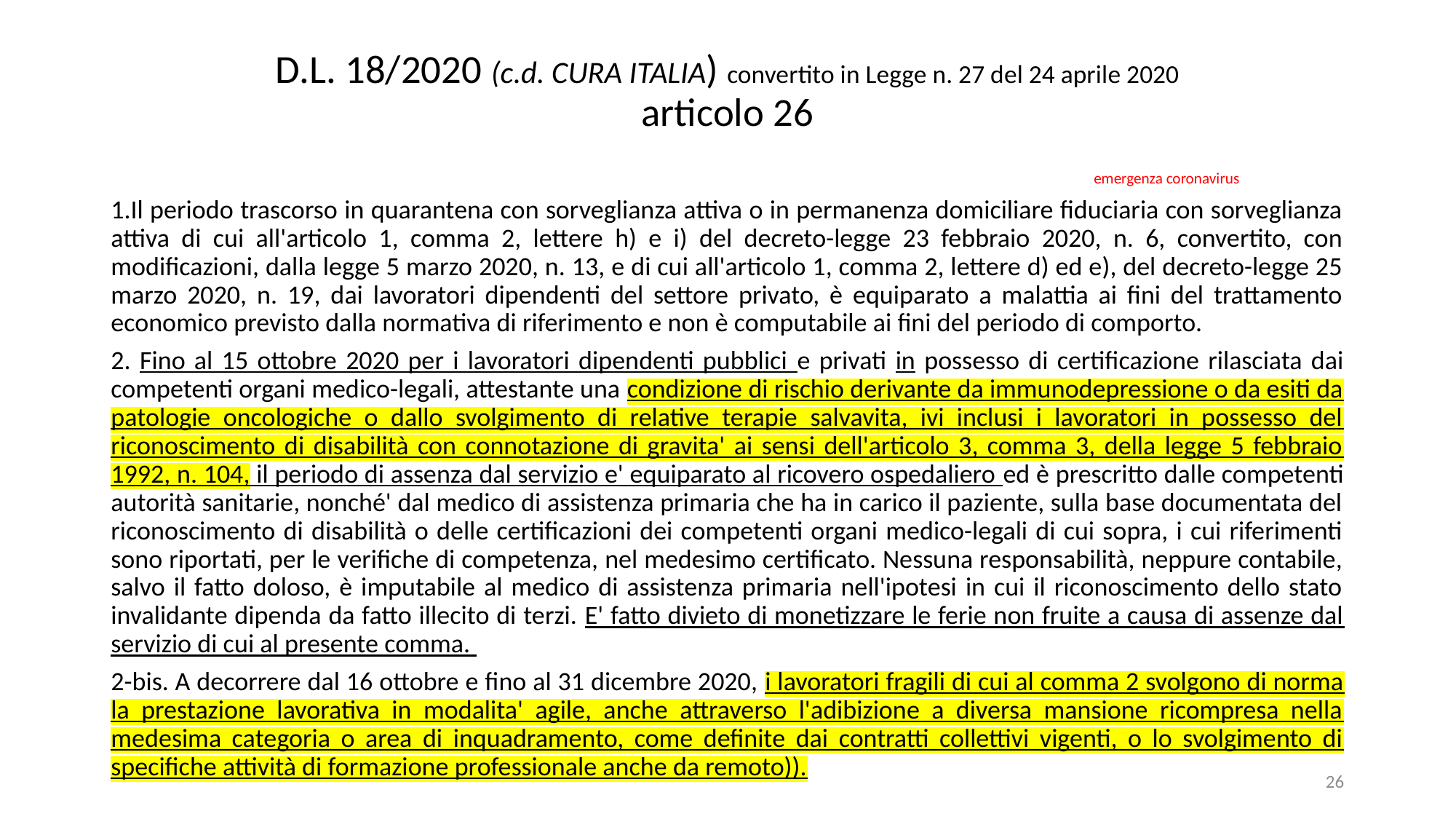

# D.L. 18/2020 (c.d. CURA ITALIA) convertito in Legge n. 27 del 24 aprile 2020 articolo 26 emergenza coronavirus
1.Il periodo trascorso in quarantena con sorveglianza attiva o in permanenza domiciliare fiduciaria con sorveglianza attiva di cui all'articolo 1, comma 2, lettere h) e i) del decreto-legge 23 febbraio 2020, n. 6, convertito, con modificazioni, dalla legge 5 marzo 2020, n. 13, e di cui all'articolo 1, comma 2, lettere d) ed e), del decreto-legge 25 marzo 2020, n. 19, dai lavoratori dipendenti del settore privato, è equiparato a malattia ai fini del trattamento economico previsto dalla normativa di riferimento e non è computabile ai fini del periodo di comporto.
2. Fino al 15 ottobre 2020 per i lavoratori dipendenti pubblici e privati in possesso di certificazione rilasciata dai competenti organi medico-legali, attestante una condizione di rischio derivante da immunodepressione o da esiti da patologie oncologiche o dallo svolgimento di relative terapie salvavita, ivi inclusi i lavoratori in possesso del riconoscimento di disabilità con connotazione di gravita' ai sensi dell'articolo 3, comma 3, della legge 5 febbraio 1992, n. 104, il periodo di assenza dal servizio e' equiparato al ricovero ospedaliero ed è prescritto dalle competenti autorità sanitarie, nonché' dal medico di assistenza primaria che ha in carico il paziente, sulla base documentata del riconoscimento di disabilità o delle certificazioni dei competenti organi medico-legali di cui sopra, i cui riferimenti sono riportati, per le verifiche di competenza, nel medesimo certificato. Nessuna responsabilità, neppure contabile, salvo il fatto doloso, è imputabile al medico di assistenza primaria nell'ipotesi in cui il riconoscimento dello stato invalidante dipenda da fatto illecito di terzi. E' fatto divieto di monetizzare le ferie non fruite a causa di assenze dal servizio di cui al presente comma.
2-bis. A decorrere dal 16 ottobre e fino al 31 dicembre 2020, i lavoratori fragili di cui al comma 2 svolgono di norma la prestazione lavorativa in modalita' agile, anche attraverso l'adibizione a diversa mansione ricompresa nella medesima categoria o area di inquadramento, come definite dai contratti collettivi vigenti, o lo svolgimento di specifiche attività di formazione professionale anche da remoto)).
26